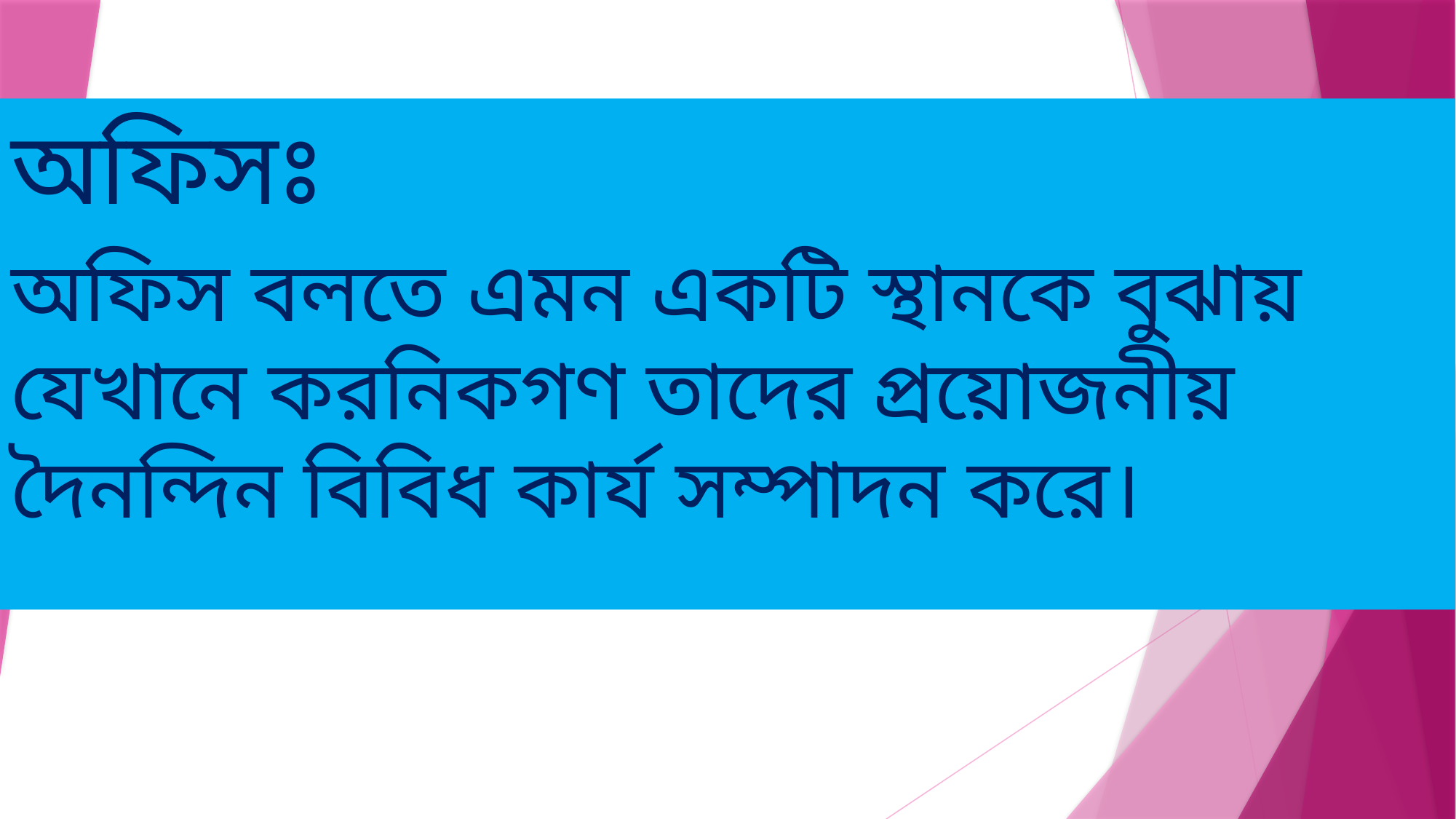

অফিসঃ
অফিস বলতে এমন একটি স্থানকে বুঝায় যেখানে করনিকগণ তাদের প্রয়োজনীয় দৈনন্দিন বিবিধ কার্য সম্পাদন করে।